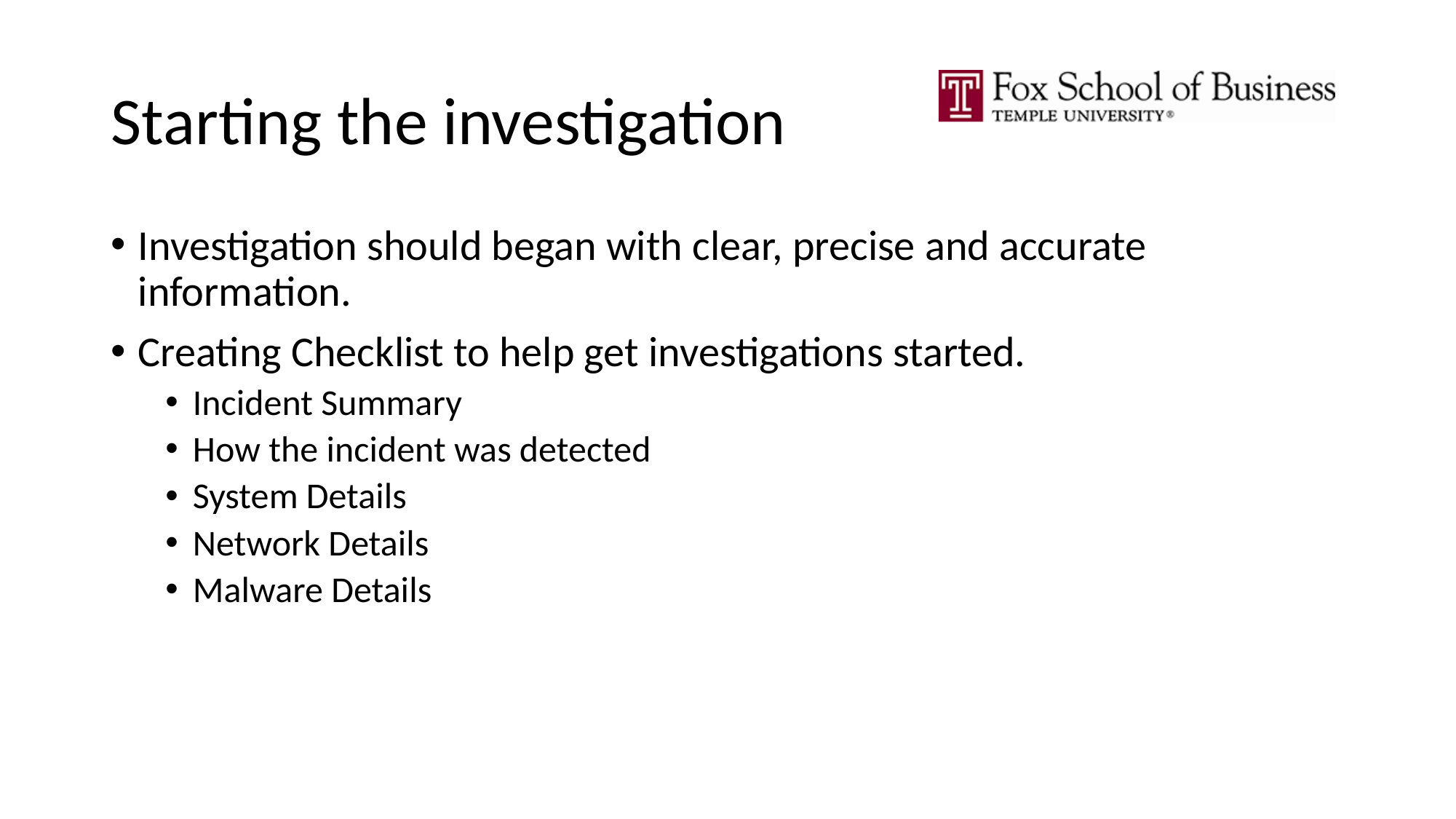

# Starting the investigation
Investigation should began with clear, precise and accurate information.
Creating Checklist to help get investigations started.
Incident Summary
How the incident was detected
System Details
Network Details
Malware Details